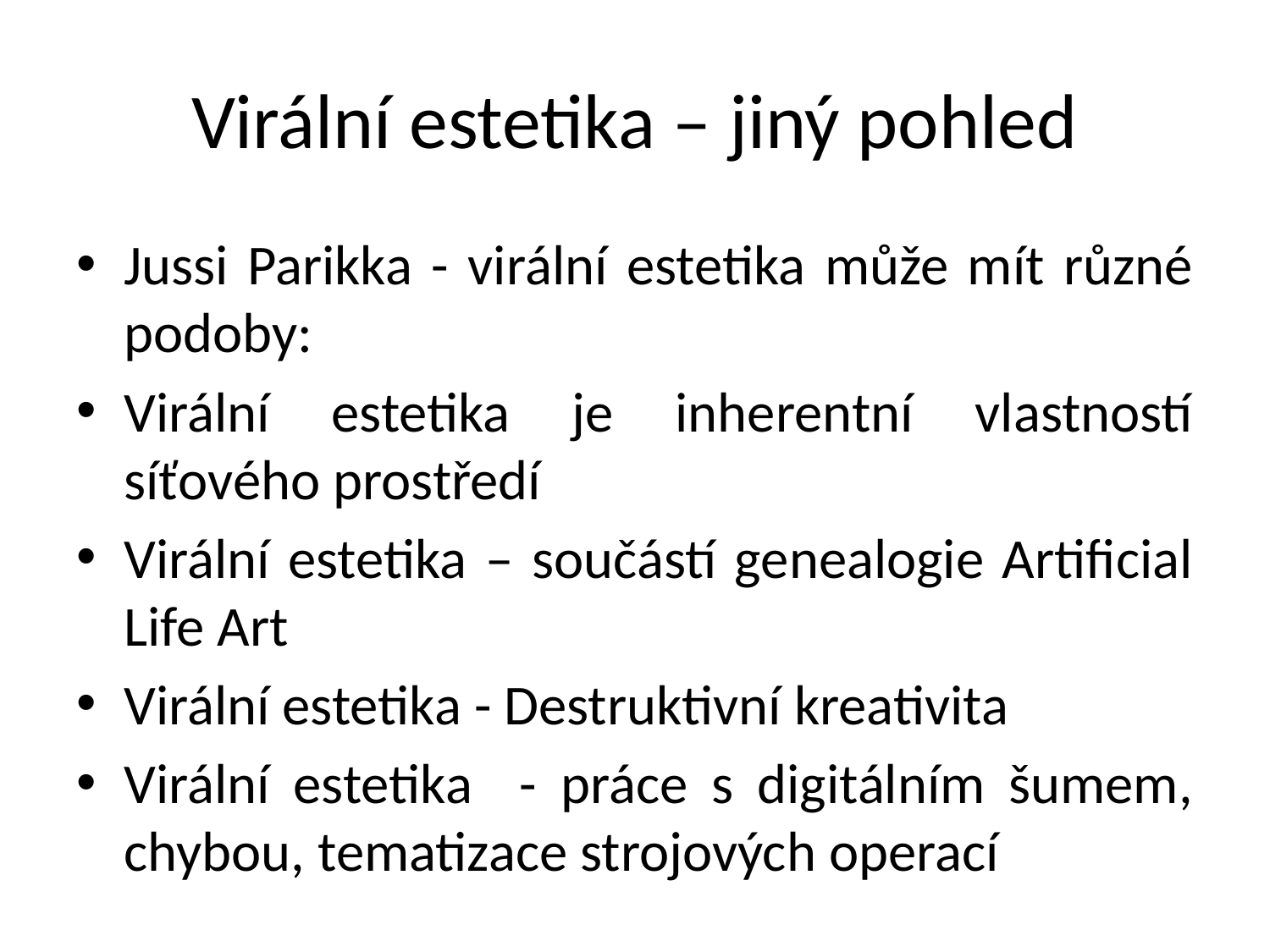

# Virální estetika – jiný pohled
Jussi Parikka - virální estetika může mít různé podoby:
Virální estetika je inherentní vlastností síťového prostředí
Virální estetika – součástí genealogie Artificial Life Art
Virální estetika - Destruktivní kreativita
Virální estetika  - práce s digitálním šumem, chybou, tematizace strojových operací